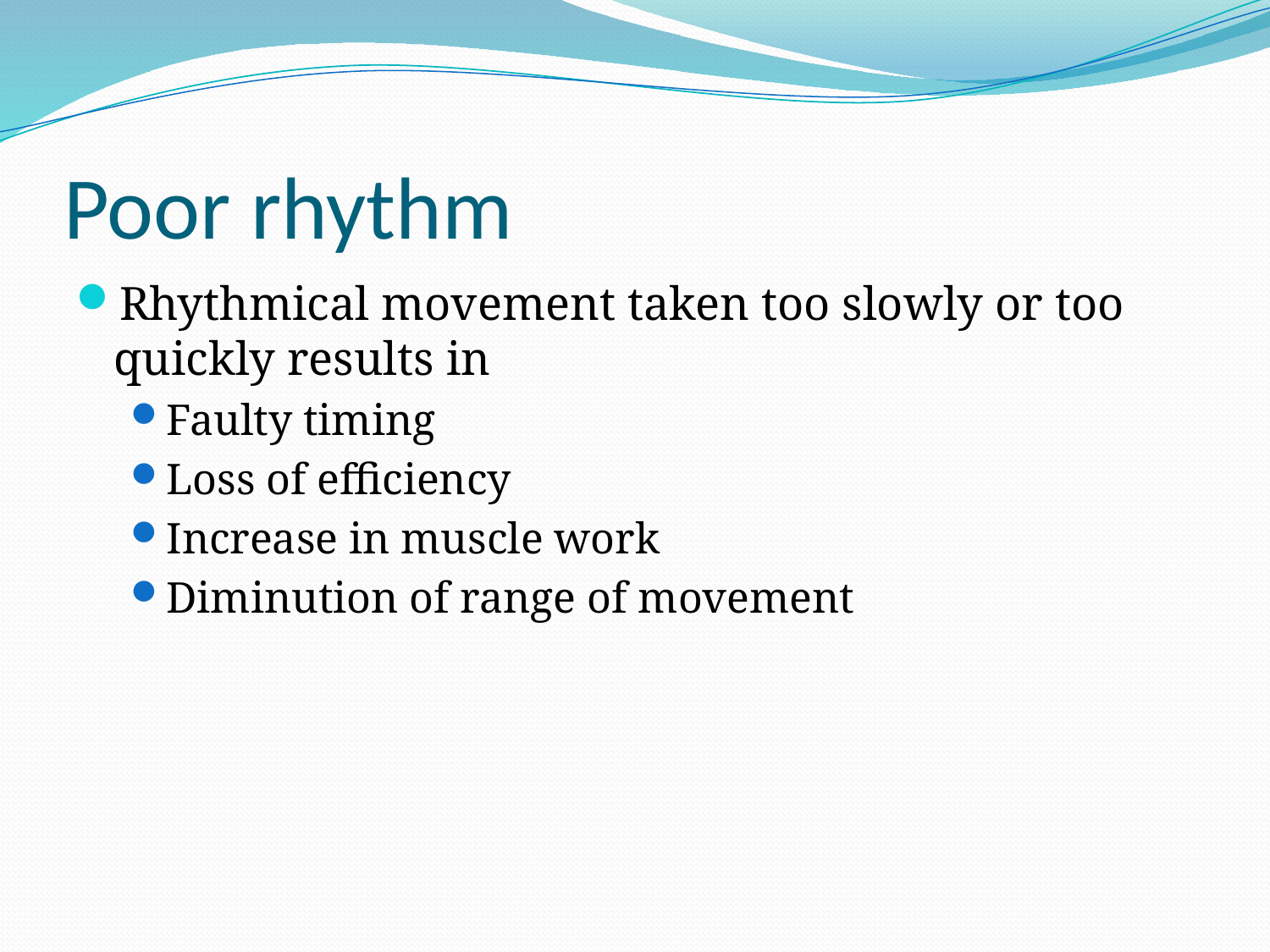

# Poor rhythm
Rhythmical movement taken too slowly or too quickly results in
Faulty timing
Loss of efficiency
Increase in muscle work
Diminution of range of movement